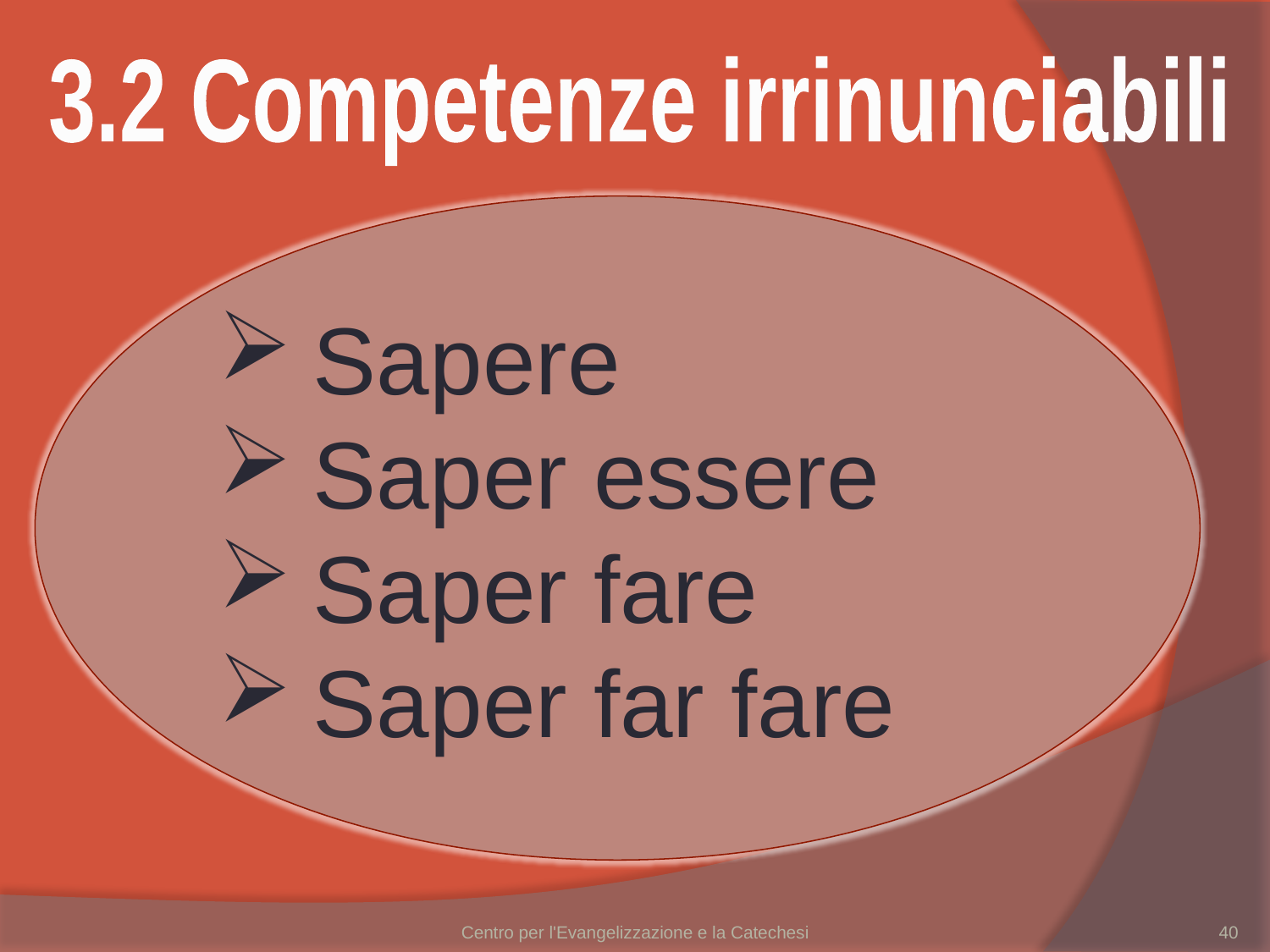

3.2 Competenze irrinunciabili
Sapere
Saper essere
Saper fare
Saper far fare
Centro per l'Evangelizzazione e la Catechesi
40